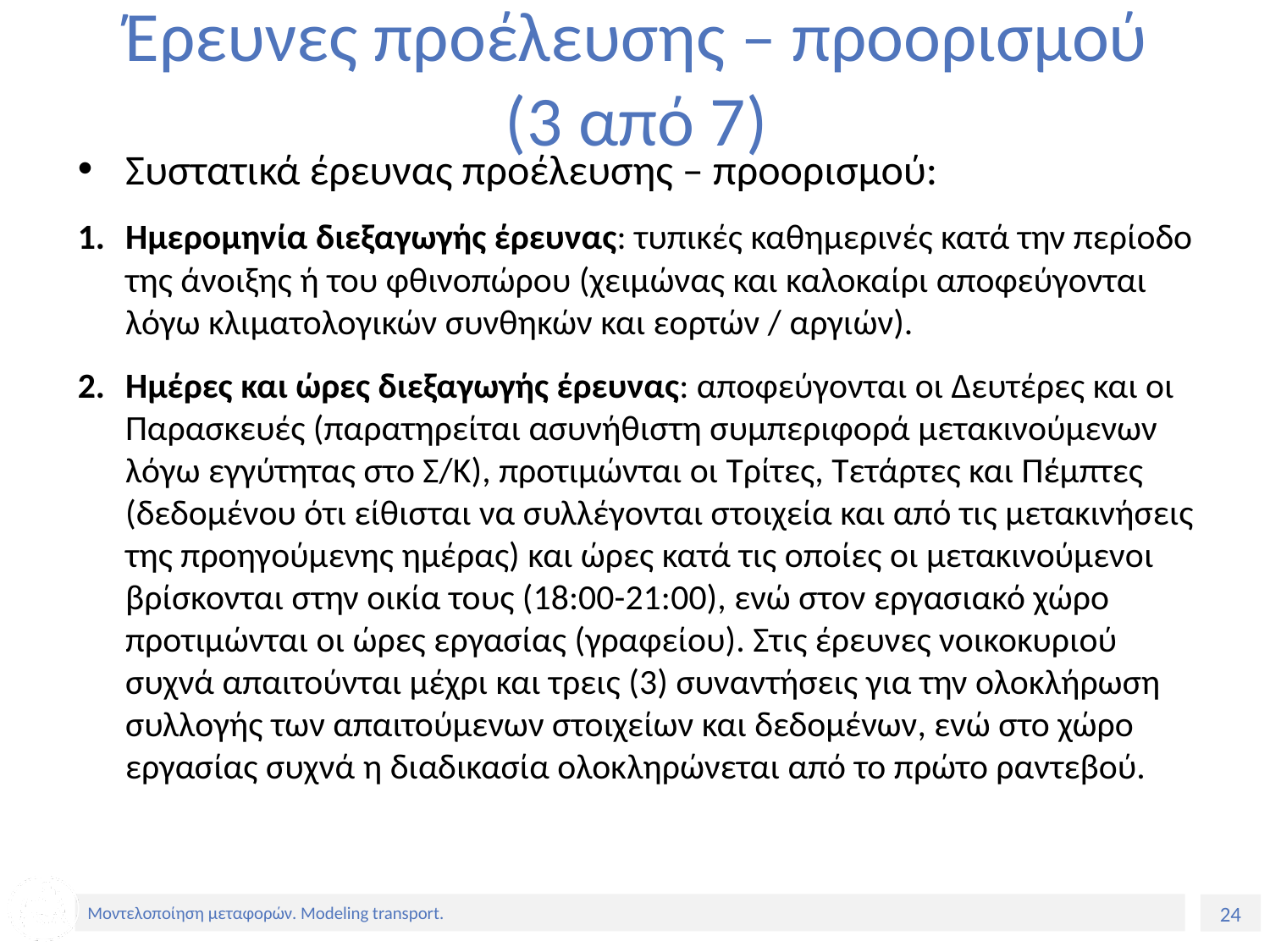

# Έρευνες προέλευσης – προορισμού (3 από 7)
Συστατικά έρευνας προέλευσης – προορισμού:
Ημερομηνία διεξαγωγής έρευνας: τυπικές καθημερινές κατά την περίοδο της άνοιξης ή του φθινοπώρου (χειμώνας και καλοκαίρι αποφεύγονται λόγω κλιματολογικών συνθηκών και εορτών / αργιών).
Ημέρες και ώρες διεξαγωγής έρευνας: αποφεύγονται οι Δευτέρες και οι Παρασκευές (παρατηρείται ασυνήθιστη συμπεριφορά μετακινούμενων λόγω εγγύτητας στο Σ/Κ), προτιμώνται οι Τρίτες, Τετάρτες και Πέμπτες (δεδομένου ότι είθισται να συλλέγονται στοιχεία και από τις μετακινήσεις της προηγούμενης ημέρας) και ώρες κατά τις οποίες οι μετακινούμενοι βρίσκονται στην οικία τους (18:00-21:00), ενώ στον εργασιακό χώρο προτιμώνται οι ώρες εργασίας (γραφείου). Στις έρευνες νοικοκυριού συχνά απαιτούνται μέχρι και τρεις (3) συναντήσεις για την ολοκλήρωση συλλογής των απαιτούμενων στοιχείων και δεδομένων, ενώ στο χώρο εργασίας συχνά η διαδικασία ολοκληρώνεται από το πρώτο ραντεβού.